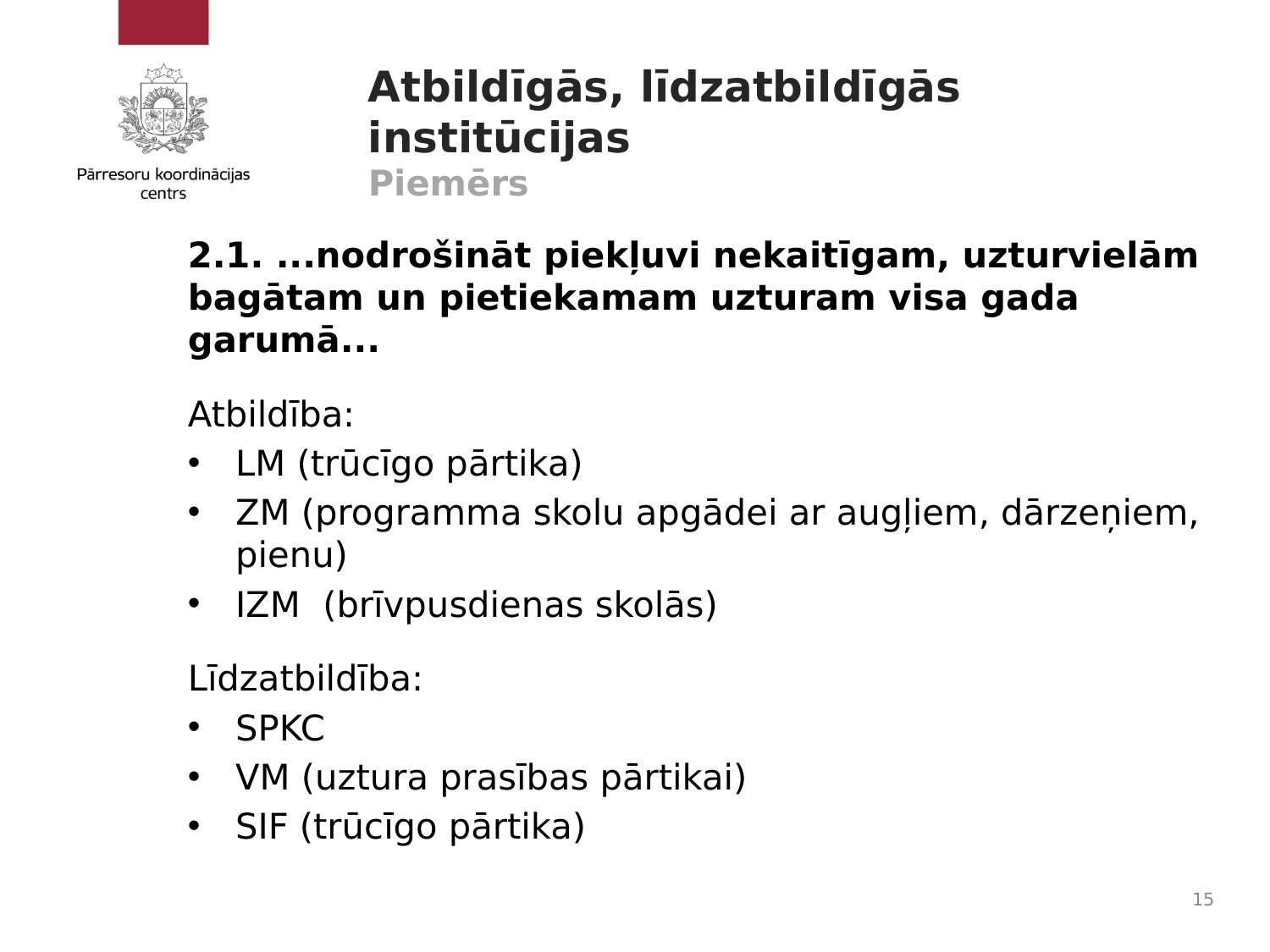

# Atbildīgās, līdzatbildīgās institūcijas Piemērs
2.1. ...nodrošināt piekļuvi nekaitīgam, uzturvielām bagātam un pietiekamam uzturam visa gada garumā...
Atbildība:
LM (trūcīgo pārtika)
ZM (programma skolu apgādei ar augļiem, dārzeņiem, pienu)
IZM  (brīvpusdienas skolās)
Līdzatbildība:
SPKC
VM (uztura prasības pārtikai)
SIF (trūcīgo pārtika)
15